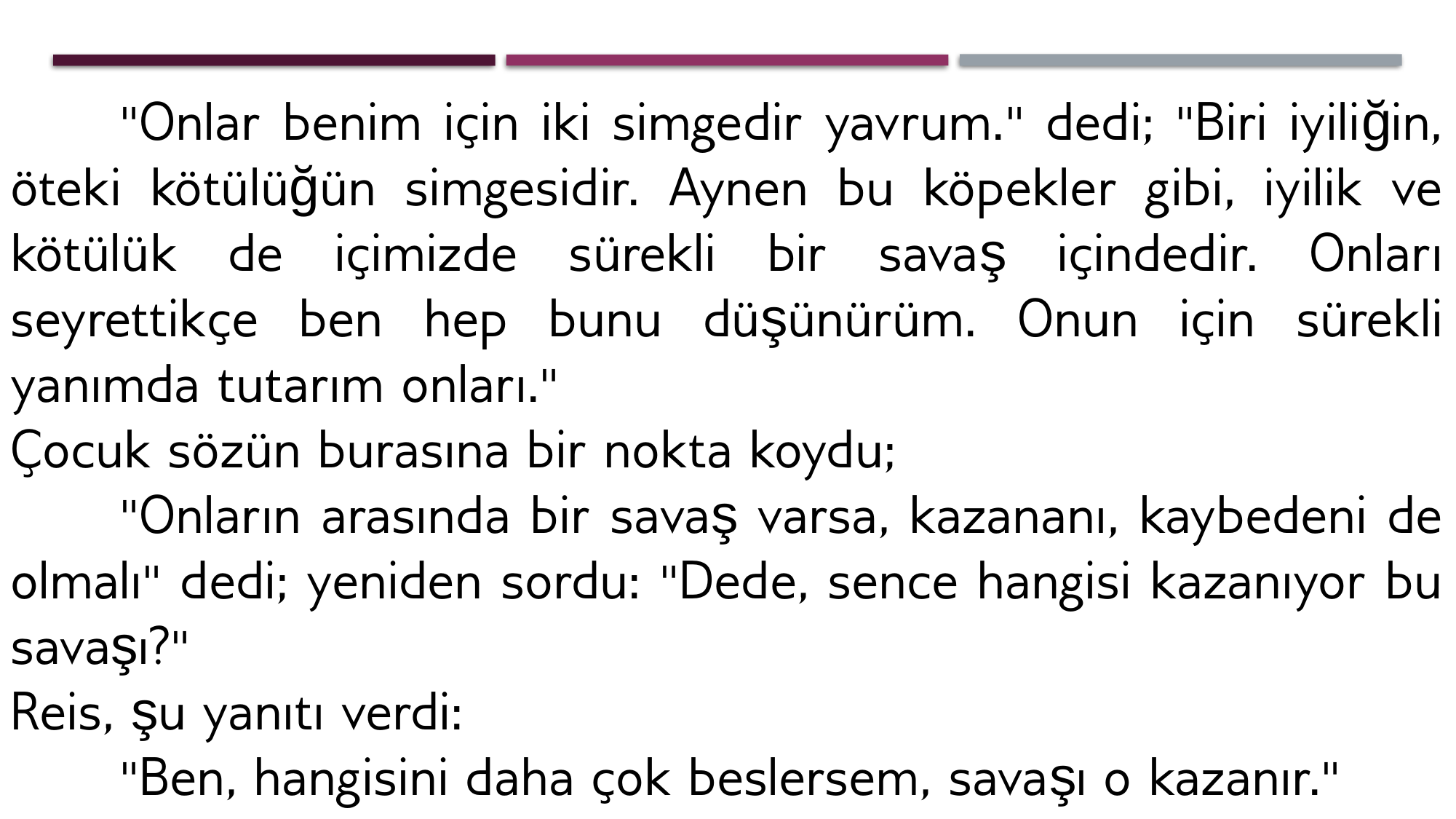

"Onlar benim için iki simgedir yavrum." dedi; "Biri iyiliğin, öteki kötülüğün simgesidir. Aynen bu köpekler gibi, iyilik ve kötülük de içimizde sürekli bir savaş içindedir. Onları seyrettikçe ben hep bunu düşünürüm. Onun için sürekli yanımda tutarım onları."
Çocuk sözün burasına bir nokta koydu;
	"Onların arasında bir savaş varsa, kazananı, kaybedeni de olmalı" dedi; yeniden sordu: "Dede, sence hangisi kazanıyor bu savaşı?"
Reis, şu yanıtı verdi:
	"Ben, hangisini daha çok beslersem, savaşı o kazanır."